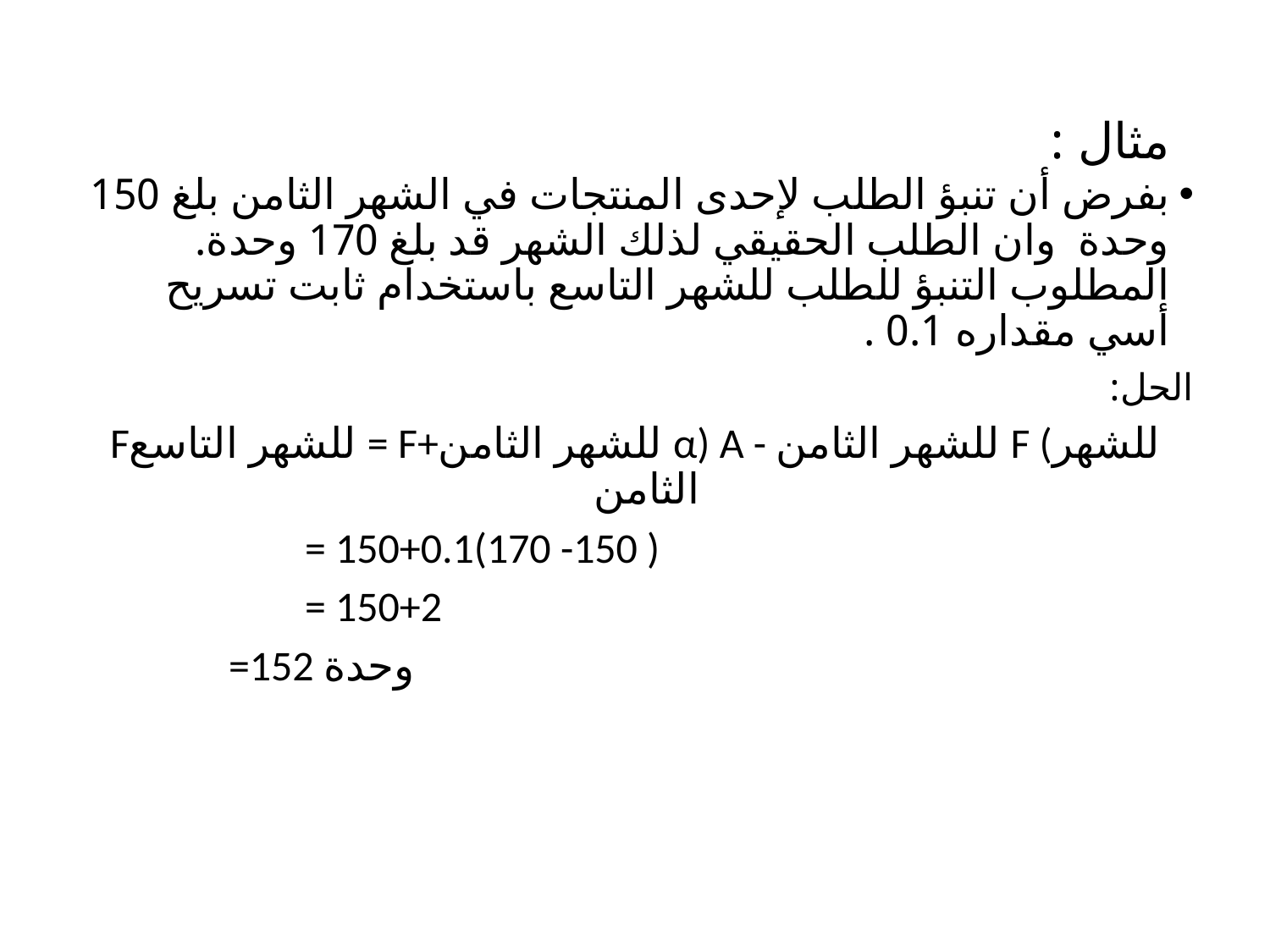

# مثال :
بفرض أن تنبؤ الطلب لإحدى المنتجات في الشهر الثامن بلغ 150 وحدة  وان الطلب الحقيقي لذلك الشهر قد بلغ 170 وحدة. المطلوب التنبؤ للطلب للشهر التاسع باستخدام ثابت تسريح أسي مقداره 0.1 .
الحل:
Fللشهر التاسع = F+للشهر الثامن α) A - للشهر الثامن F (للشهر الثامن
                        = 150+0.1(170 -150 )
                        = 150+2
                  =152 وحدة